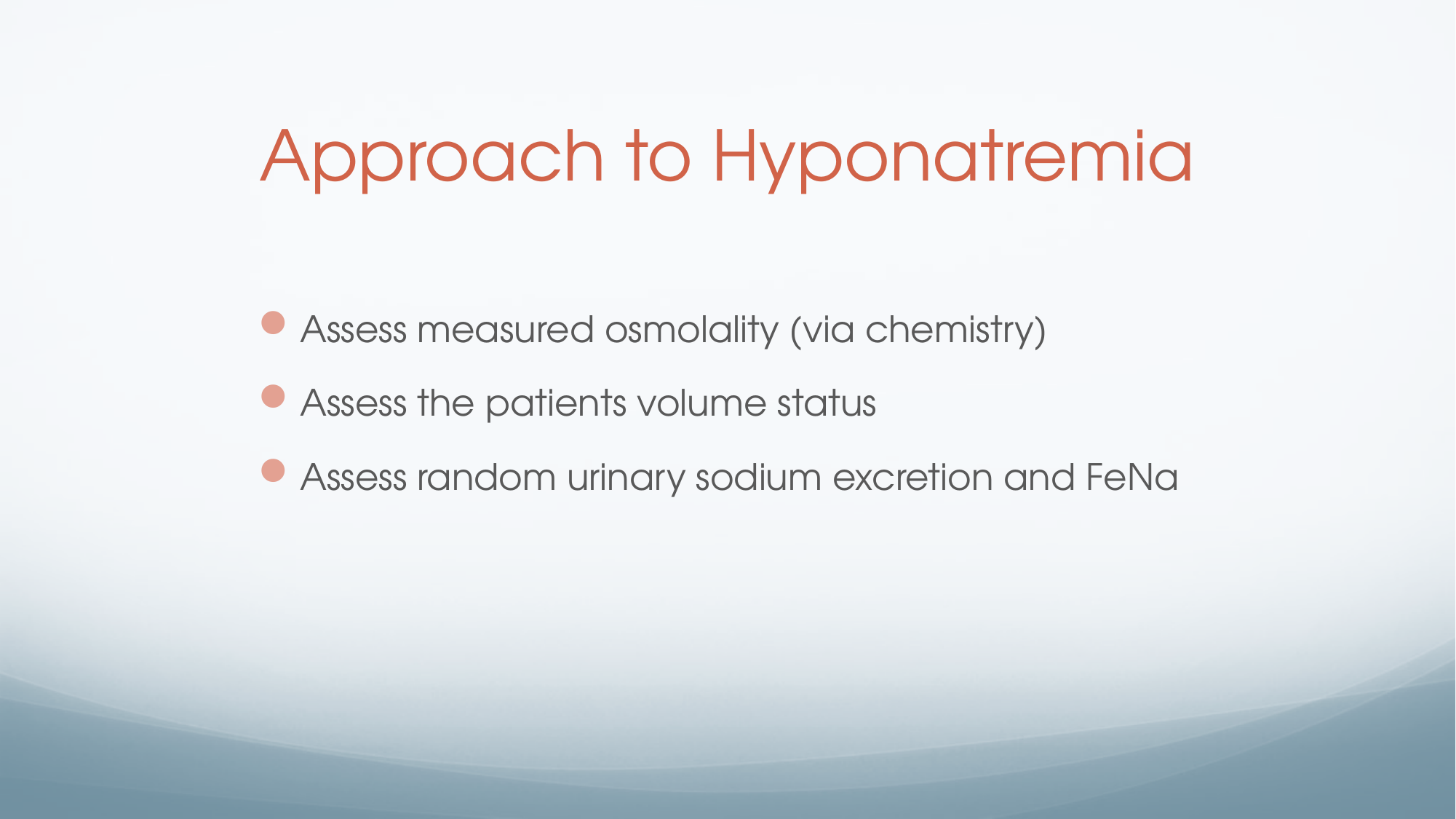

# Approach to Hyponatremia
Assess measured osmolality (via chemistry)
Assess the patients volume status
Assess random urinary sodium excretion and FeNa